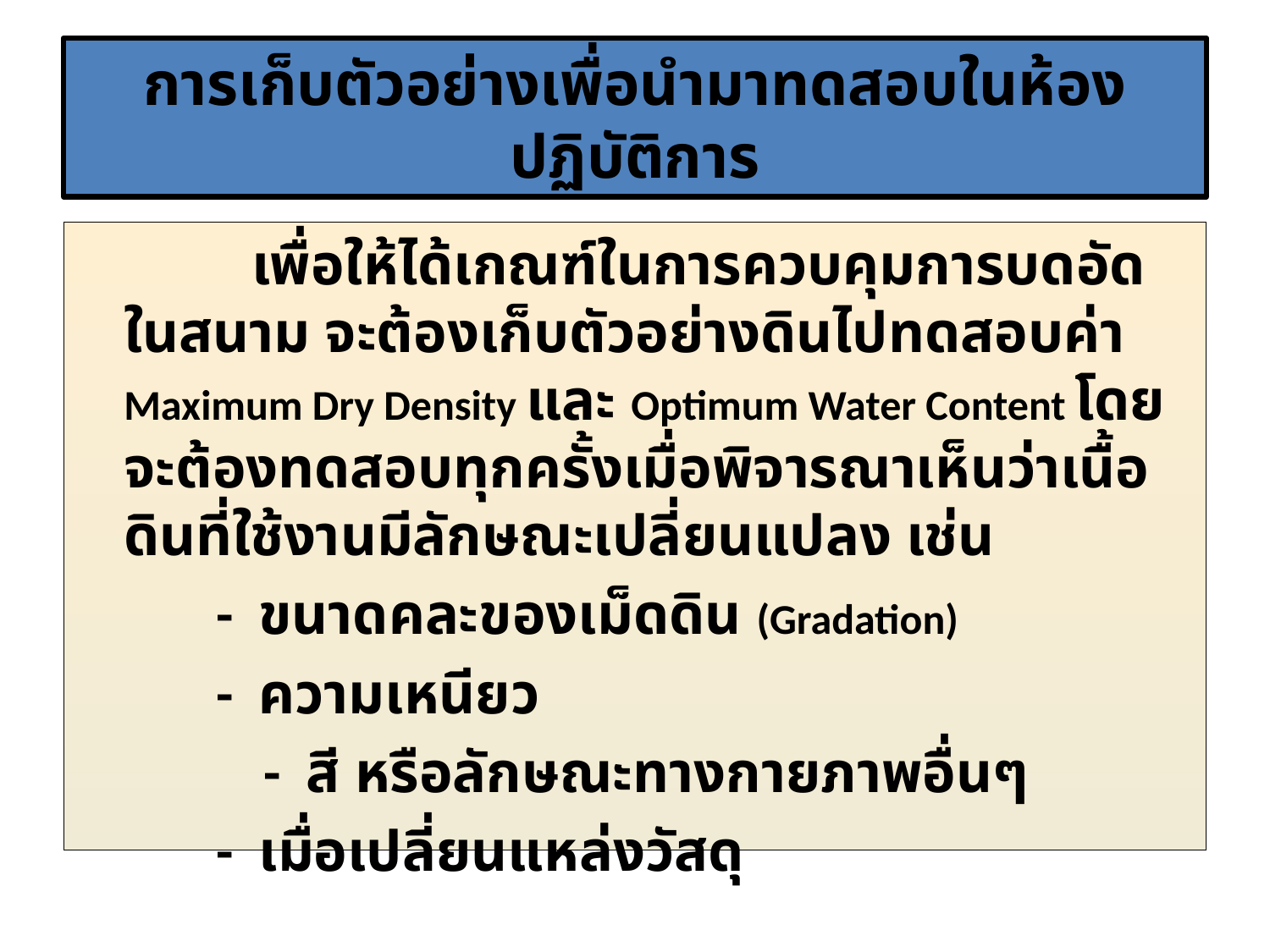

# การเก็บตัวอย่างเพื่อนำมาทดสอบในห้องปฏิบัติการ
            เพื่อให้ได้เกณฑ์ในการควบคุมการบดอัดในสนาม จะต้องเก็บตัวอย่างดินไปทดสอบค่า Maximum Dry Density และ Optimum Water Content โดยจะต้องทดสอบทุกครั้งเมื่อพิจารณาเห็นว่าเนื้อดินที่ใช้งานมีลักษณะเปลี่ยนแปลง เช่น
           -  ขนาดคละของเม็ดดิน (Gradation)
           -  ความเหนียว
		 -  สี หรือลักษณะทางกายภาพอื่นๆ
           -  เมื่อเปลี่ยนแหล่งวัสดุ